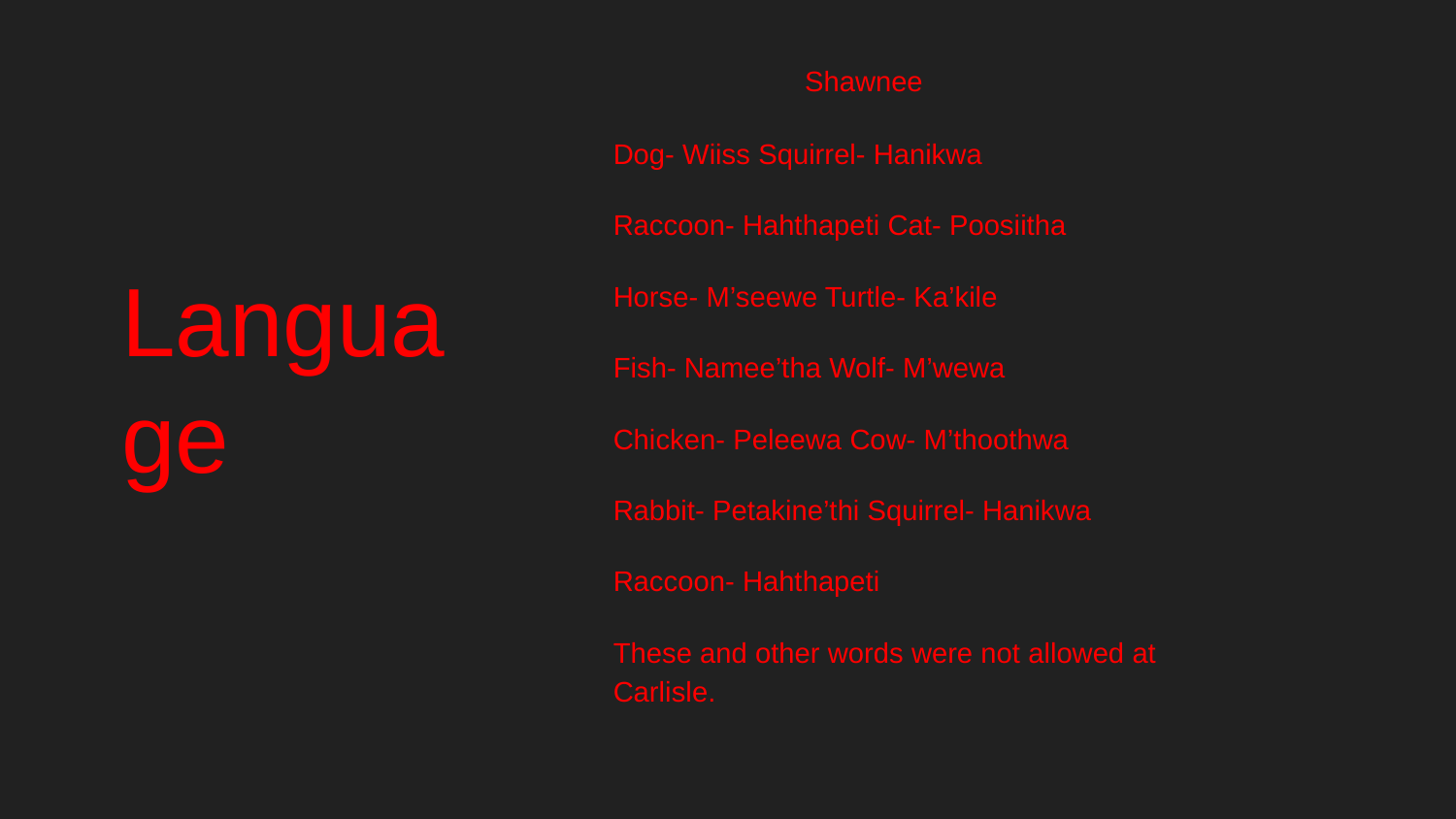

Shawnee
Dog- Wiiss Squirrel- Hanikwa
Raccoon- Hahthapeti Cat- Poosiitha
Horse- M’seewe Turtle- Ka’kile
Fish- Namee’tha Wolf- M’wewa
Chicken- Peleewa Cow- M’thoothwa
Rabbit- Petakine’thi Squirrel- Hanikwa
Raccoon- Hahthapeti
These and other words were not allowed at Carlisle.

# Language